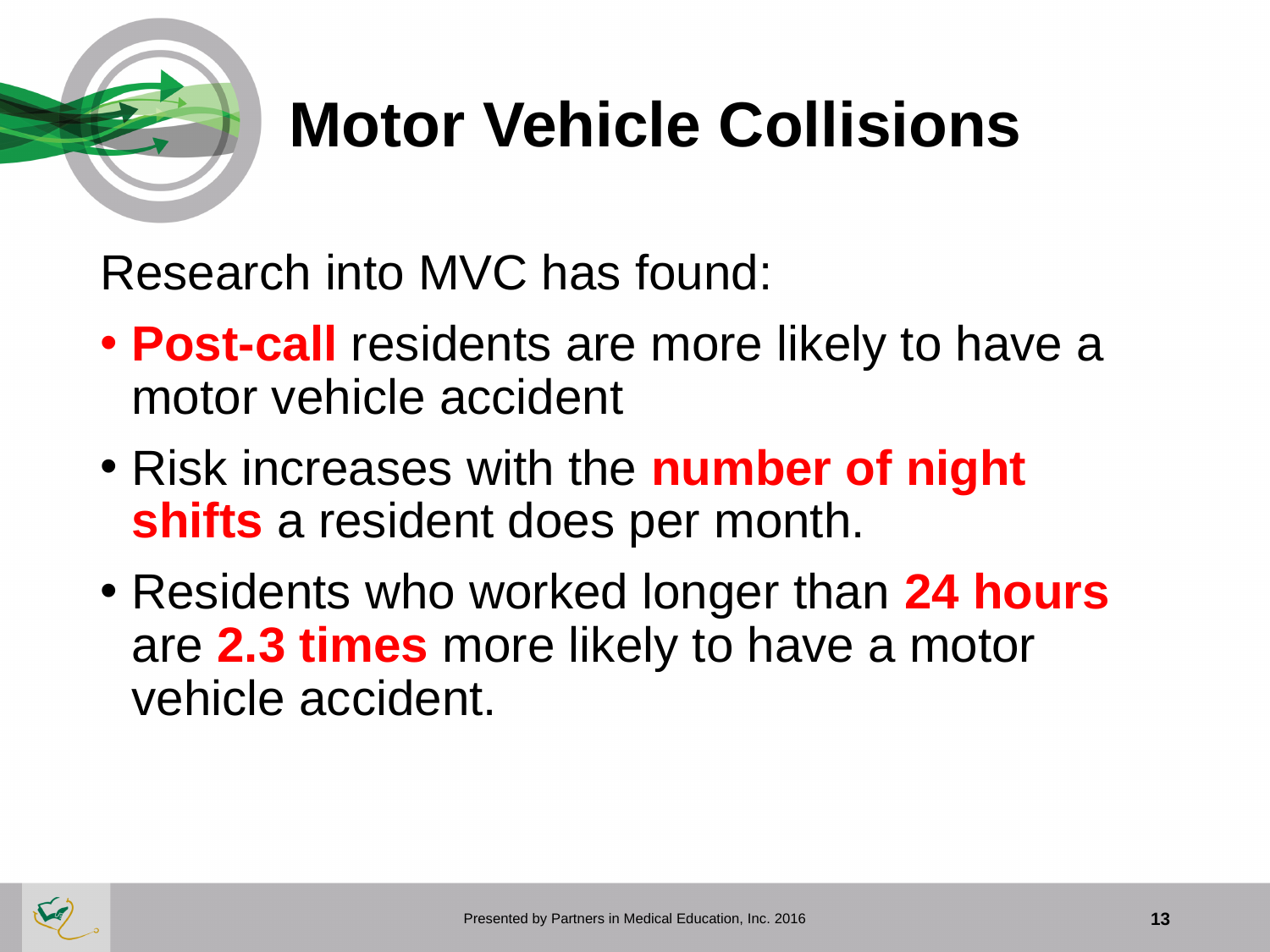

# Motor Vehicle Collisions
Research into MVC has found:
Post-call residents are more likely to have a motor vehicle accident
Risk increases with the number of night shifts a resident does per month.
Residents who worked longer than 24 hours are 2.3 times more likely to have a motor vehicle accident.
Presented by Partners in Medical Education, Inc. 2016
13